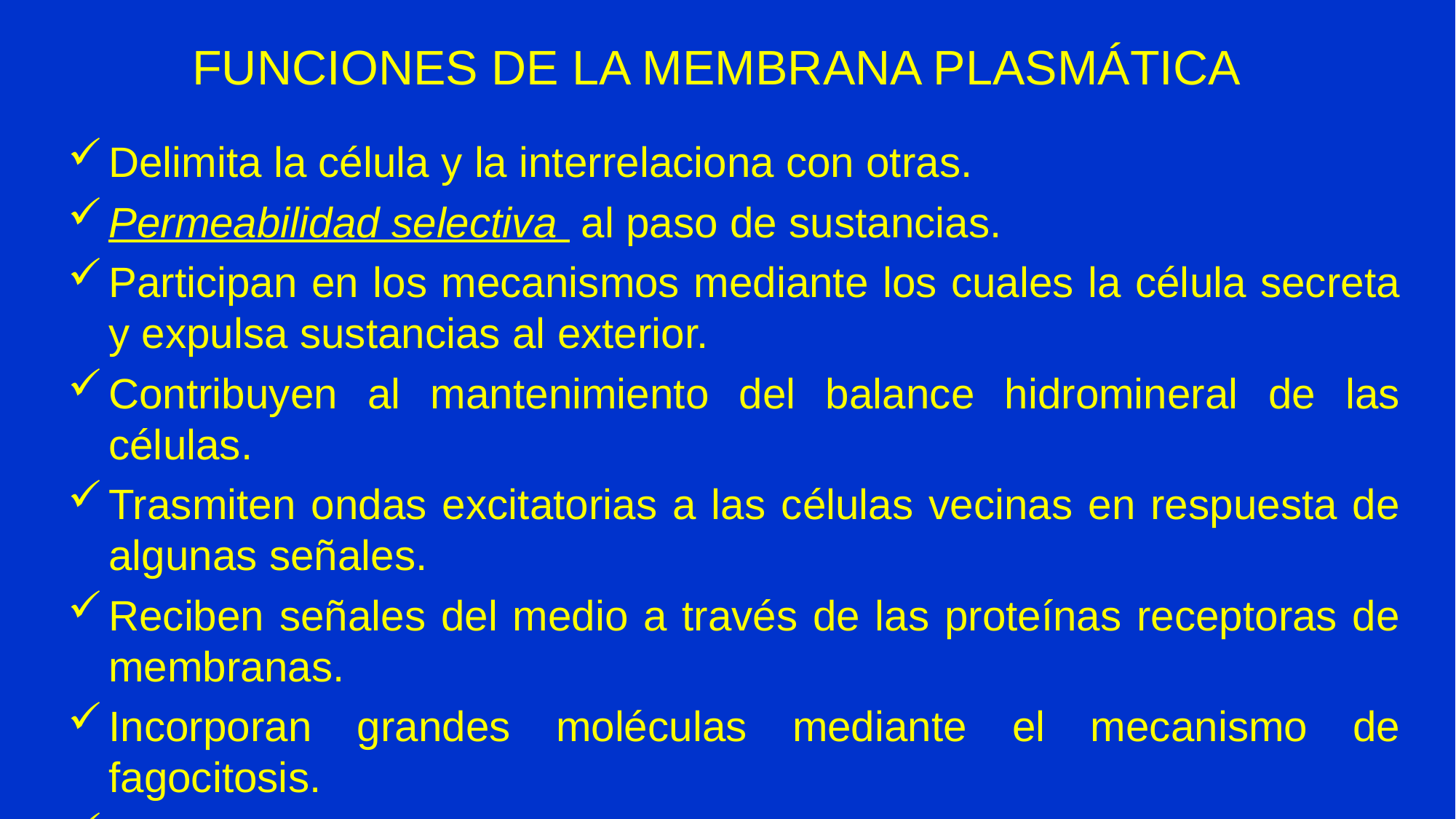

FUNCIONES DE LA MEMBRANA PLASMÁTICA
Delimita la célula y la interrelaciona con otras.
Permeabilidad selectiva  al paso de sustancias.
Participan en los mecanismos mediante los cuales la célula secreta y expulsa sustancias al exterior.
Contribuyen al mantenimiento del balance hidromineral de las células.
Trasmiten ondas excitatorias a las células vecinas en respuesta de algunas señales.
Reciben señales del medio a través de las proteínas receptoras de membranas.
Incorporan grandes moléculas mediante el mecanismo de fagocitosis.
Confieren especificidad antigénica a la célula.